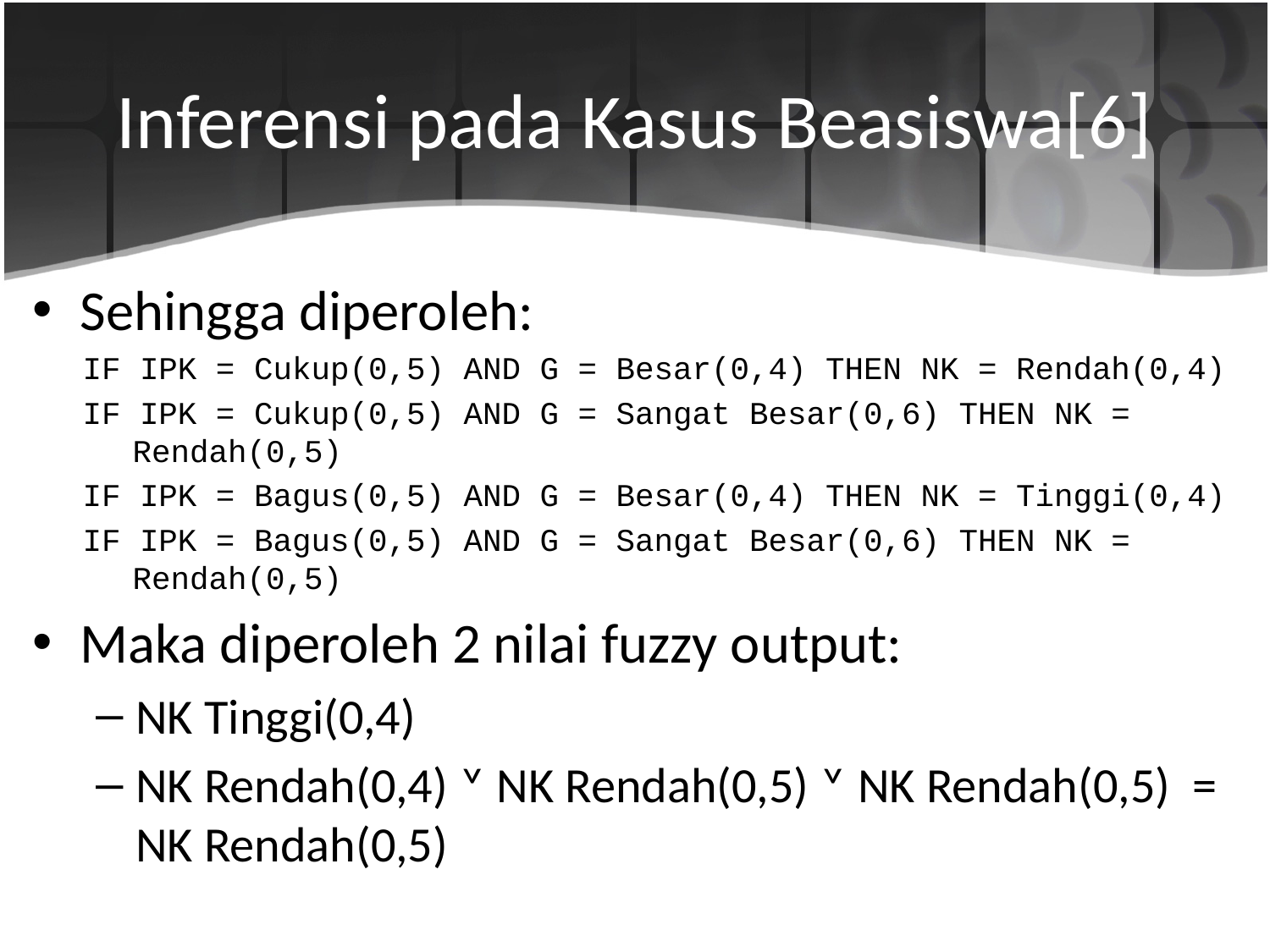

# Inferensi pada Kasus Beasiswa[6]
Sehingga diperoleh:
IF IPK = Cukup(0,5) AND G = Besar(0,4) THEN NK = Rendah(0,4)
IF IPK = Cukup(0,5) AND G = Sangat Besar(0,6) THEN NK = Rendah(0,5)
IF IPK = Bagus(0,5) AND G = Besar(0,4) THEN NK = Tinggi(0,4)
IF IPK = Bagus(0,5) AND G = Sangat Besar(0,6) THEN NK = Rendah(0,5)
Maka diperoleh 2 nilai fuzzy output:
NK Tinggi(0,4)
NK Rendah(0,4) ˅ NK Rendah(0,5) ˅ NK Rendah(0,5)  = NK Rendah(0,5)